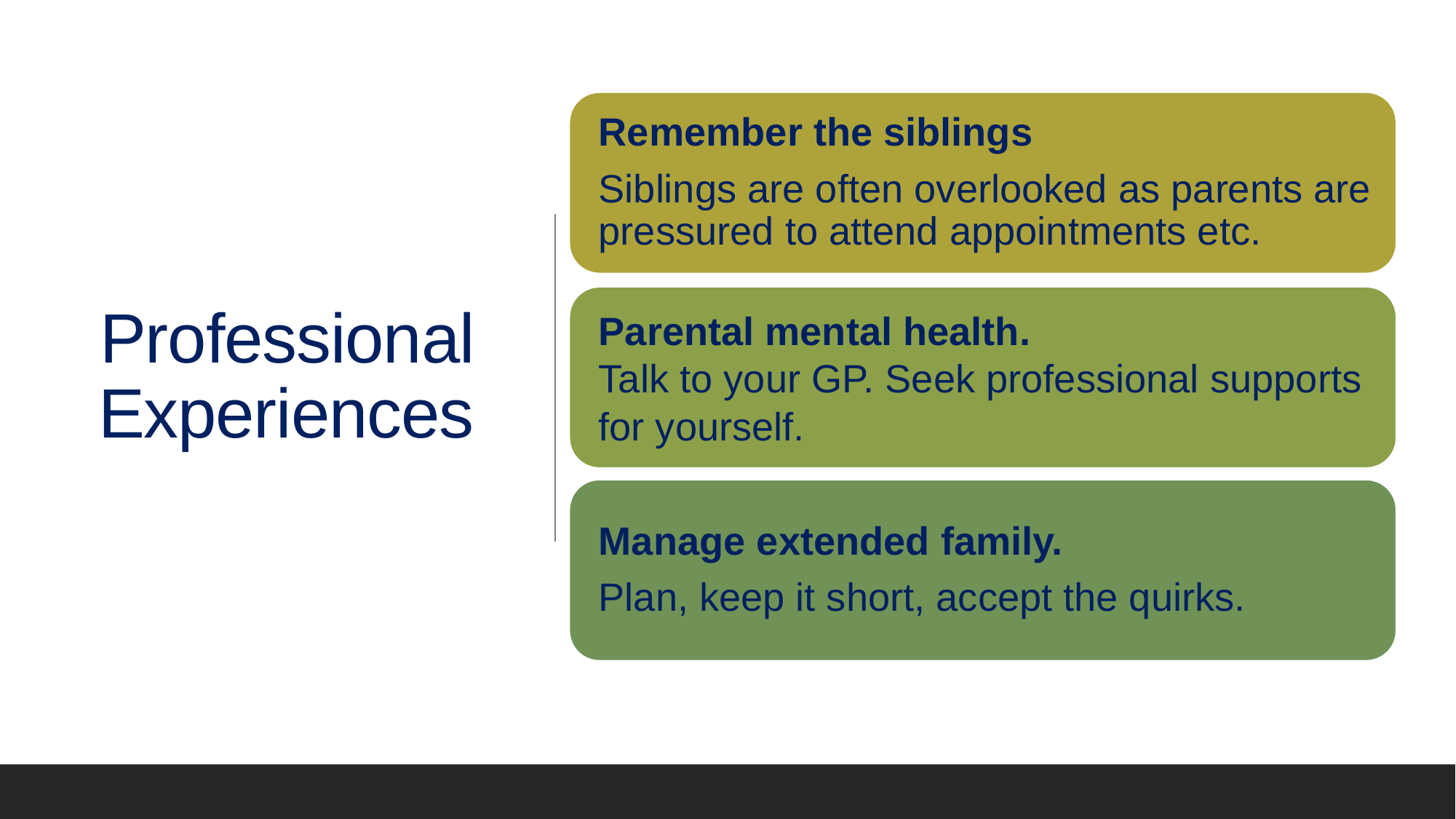

Remember the siblings
Siblings are often overlooked as parents are pressured to attend appointments etc.
Parental mental health.
Talk to your GP. Seek professional supports for yourself.
Manage extended family.
Plan, keep it short, accept the quirks.
# Professional Experiences